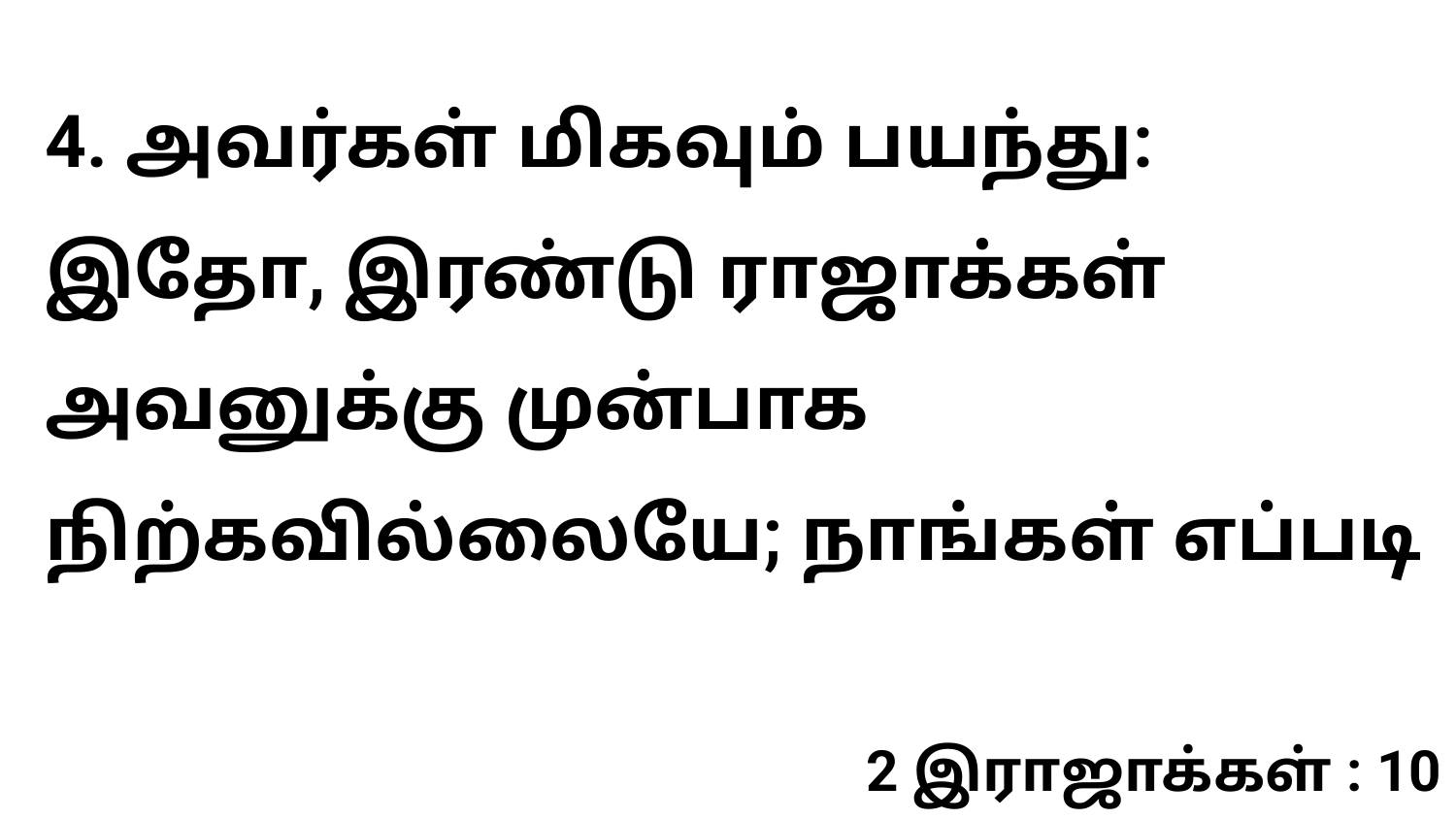

4. அவர்கள் மிகவும் பயந்து: இதோ, இரண்டு ராஜாக்கள் அவனுக்கு முன்பாக நிற்கவில்லையே; நாங்கள் எப்படி
2 இராஜாக்கள் : 10